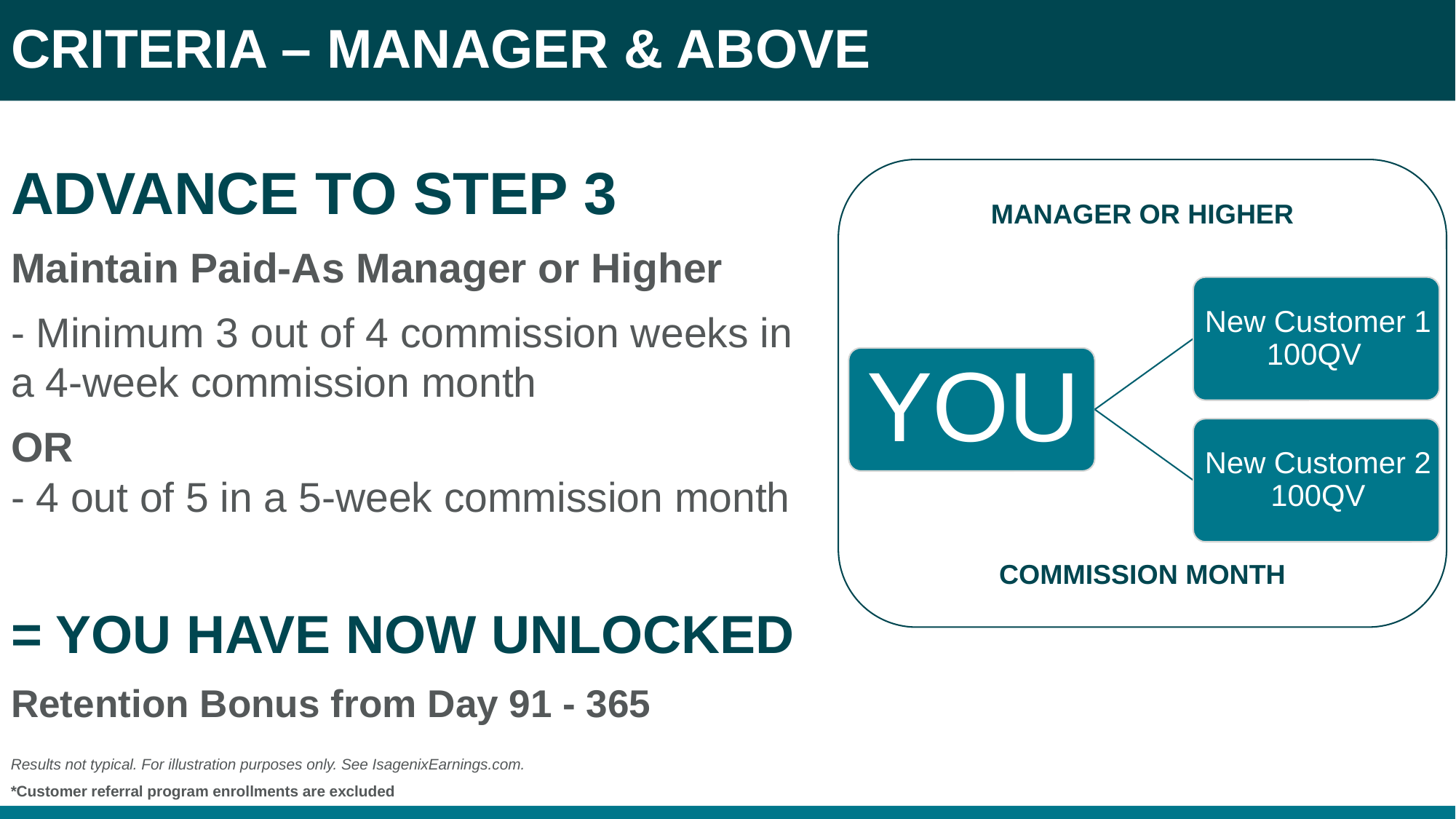

# CRITERIA – MANAGER & ABOVE
ADVANCE TO STEP 3
Maintain Paid-As Manager or Higher
- Minimum 3 out of 4 commission weeks in a 4-week commission month
OR
- 4 out of 5 in a 5-week commission month

= YOU HAVE NOW UNLOCKED
Retention Bonus from Day 91 - 365
YOU

New Customer 1
100QV

New Customer 2
100QV
MANAGER OR HIGHER

COMMISSION MONTH
Results not typical. For illustration purposes only. See IsagenixEarnings.com.
*Customer referral program enrollments are excluded